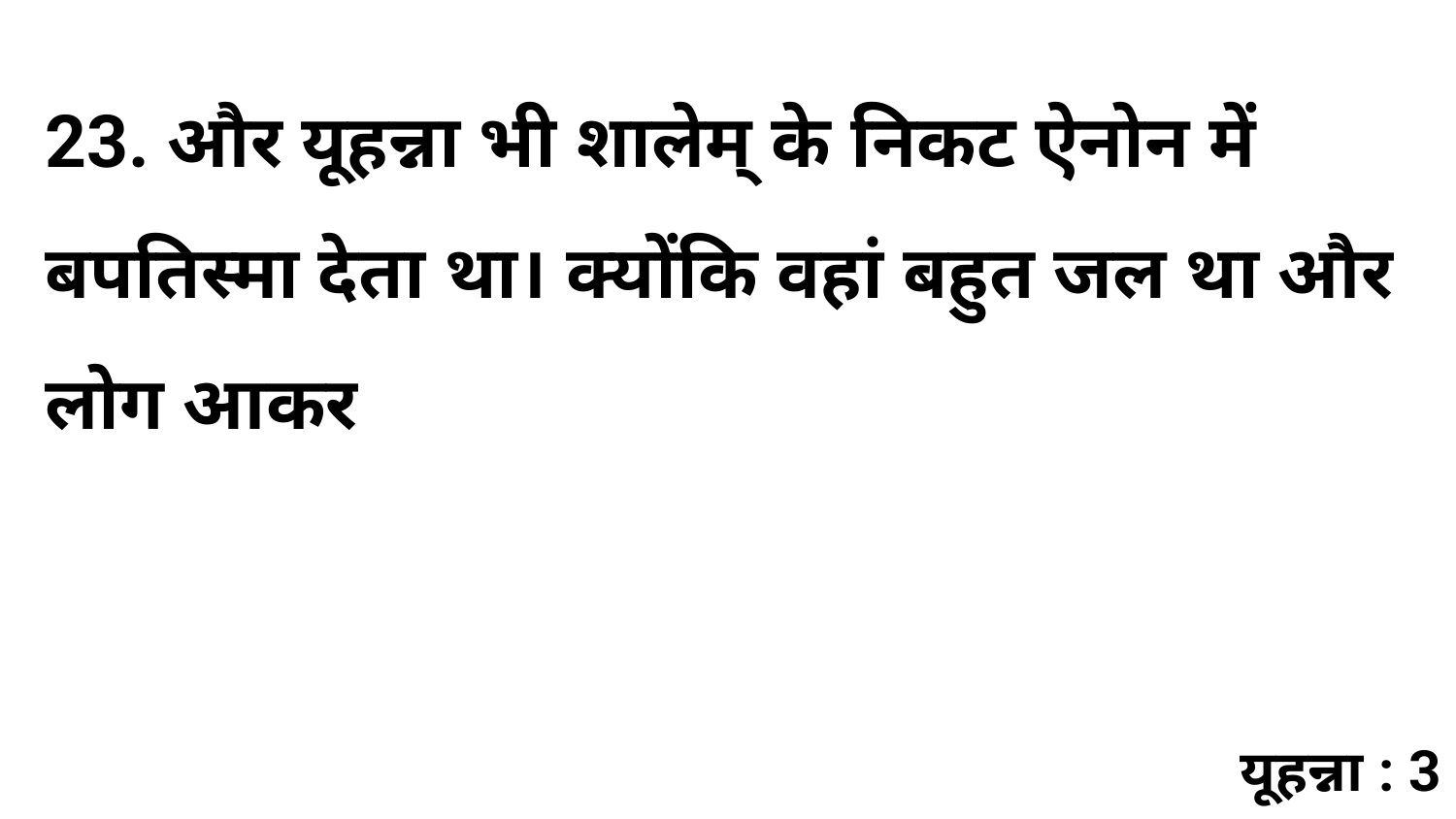

23. और यूहन्ना भी शालेम् के निकट ऐनोन में बपतिस्मा देता था। क्योंकि वहां बहुत जल था और लोग आकर
यूहन्ना : 3